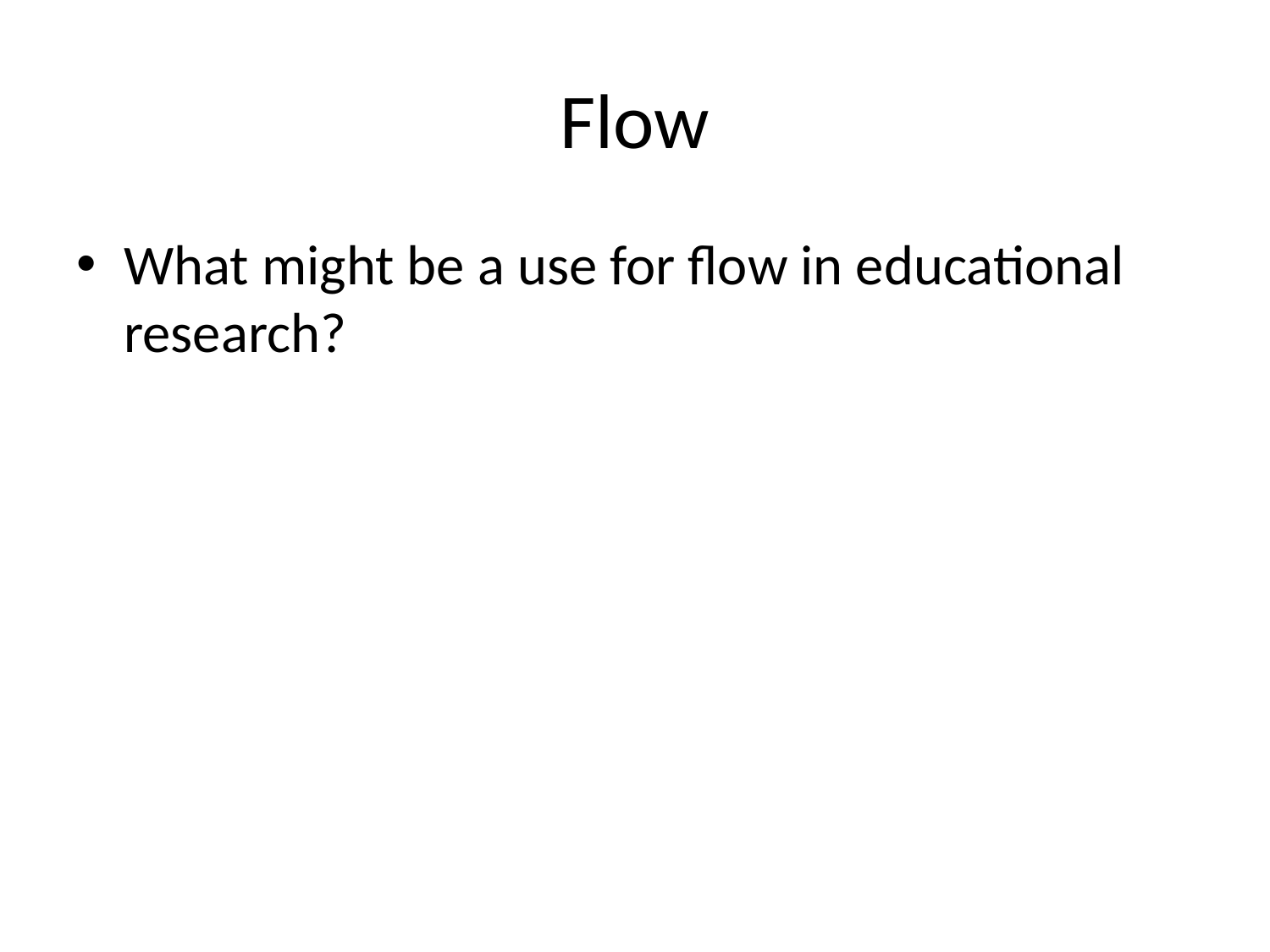

# Flow
What might be a use for flow in educational research?